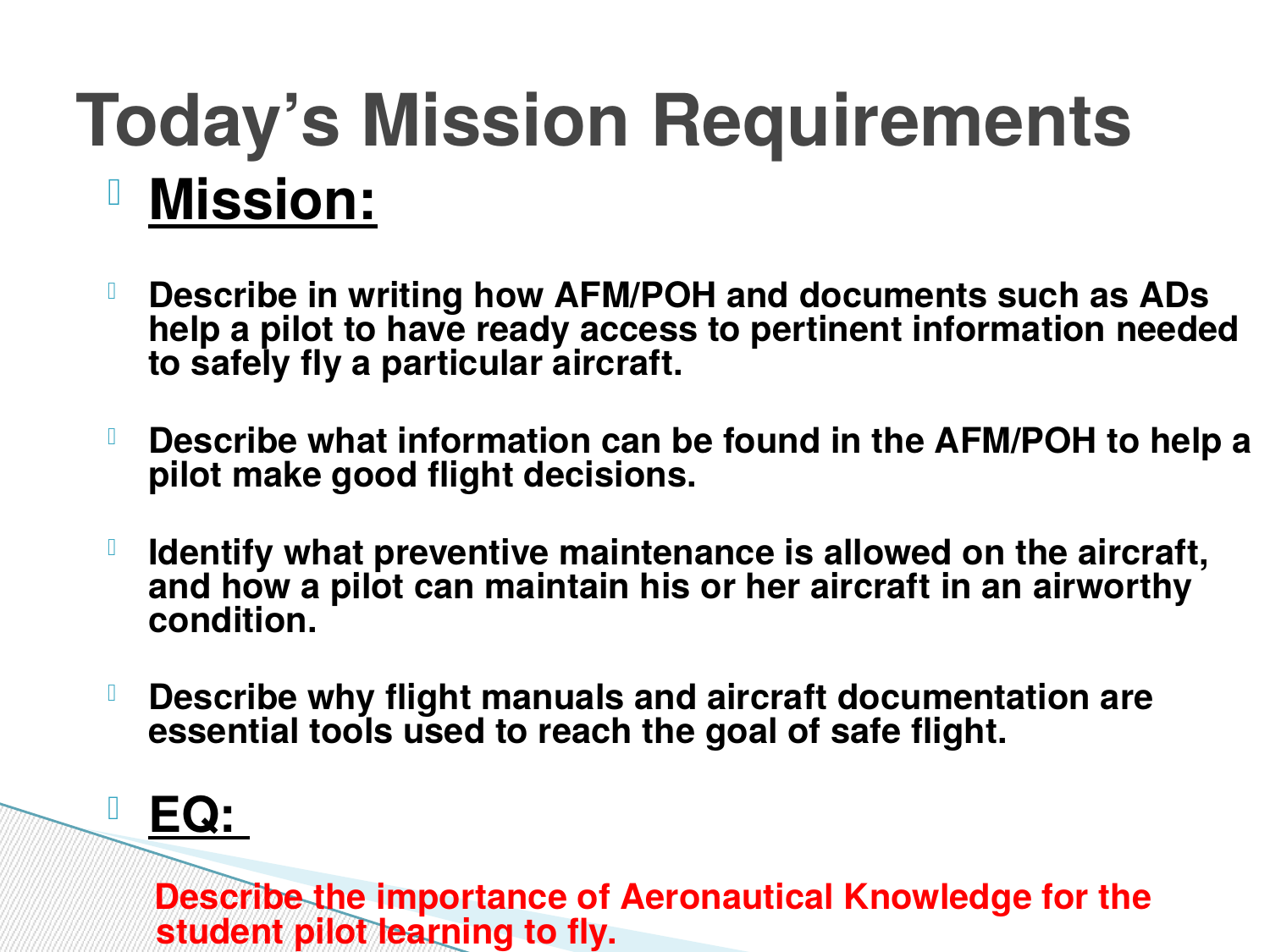

# Today’s Mission Requirements
Mission:

Describe in writing how AFM/POH and documents such as ADs help a pilot to have ready access to pertinent information needed to safely fly a particular aircraft.

Describe what information can be found in the AFM/POH to help a pilot make good flight decisions.

Identify what preventive maintenance is allowed on the aircraft, and how a pilot can maintain his or her aircraft in an airworthy condition.

Describe why flight manuals and aircraft documentation are essential tools used to reach the goal of safe flight.

EQ:

  Describe the importance of Aeronautical Knowledge for the student pilot learning to fly.